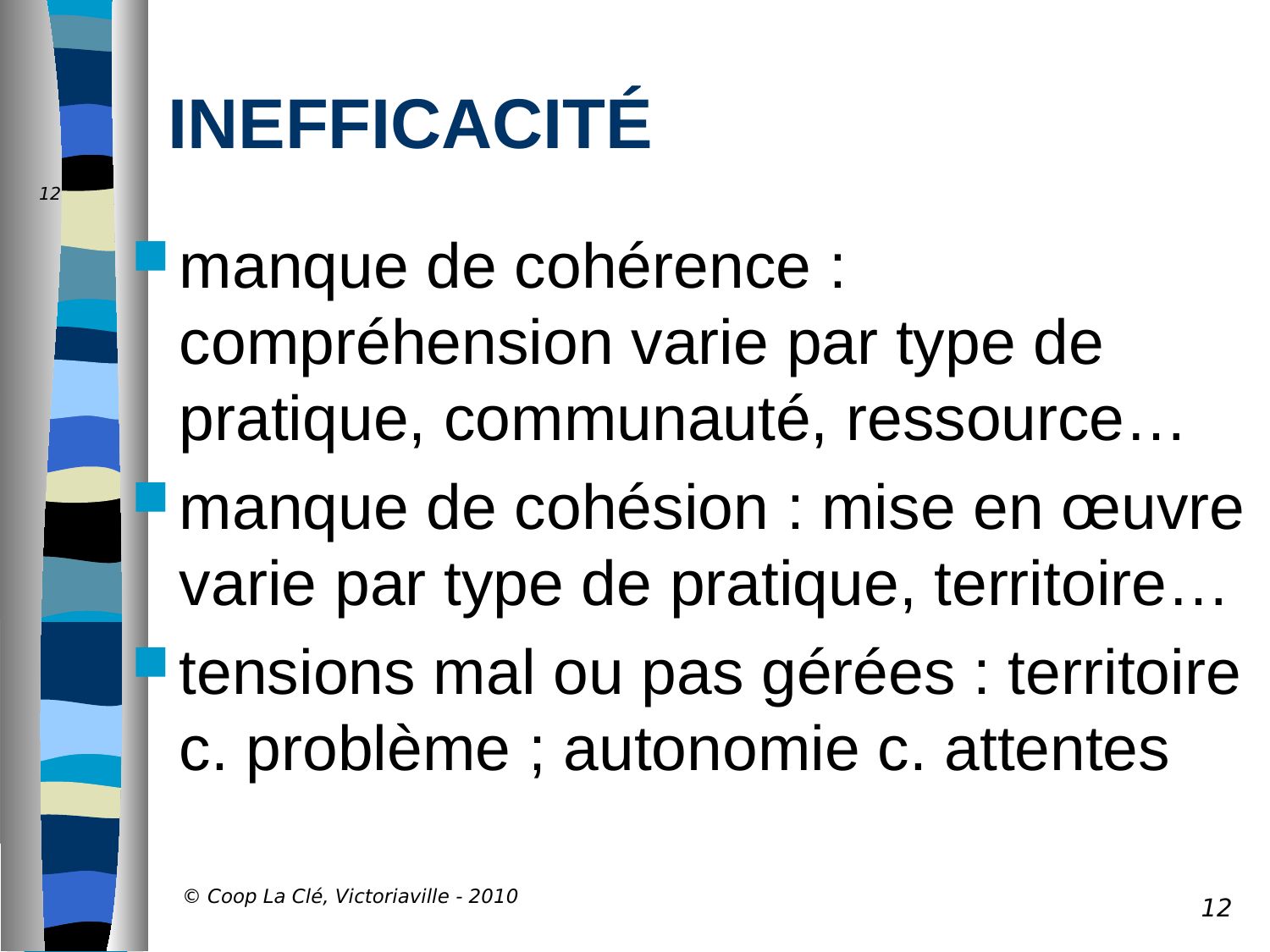

# Inefficacité
12
manque de cohérence : compréhension varie par type de pratique, communauté, ressource…
manque de cohésion : mise en œuvre varie par type de pratique, territoire…
tensions mal ou pas gérées : territoire c. problème ; autonomie c. attentes
© Coop La Clé, Victoriaville - 2010
12